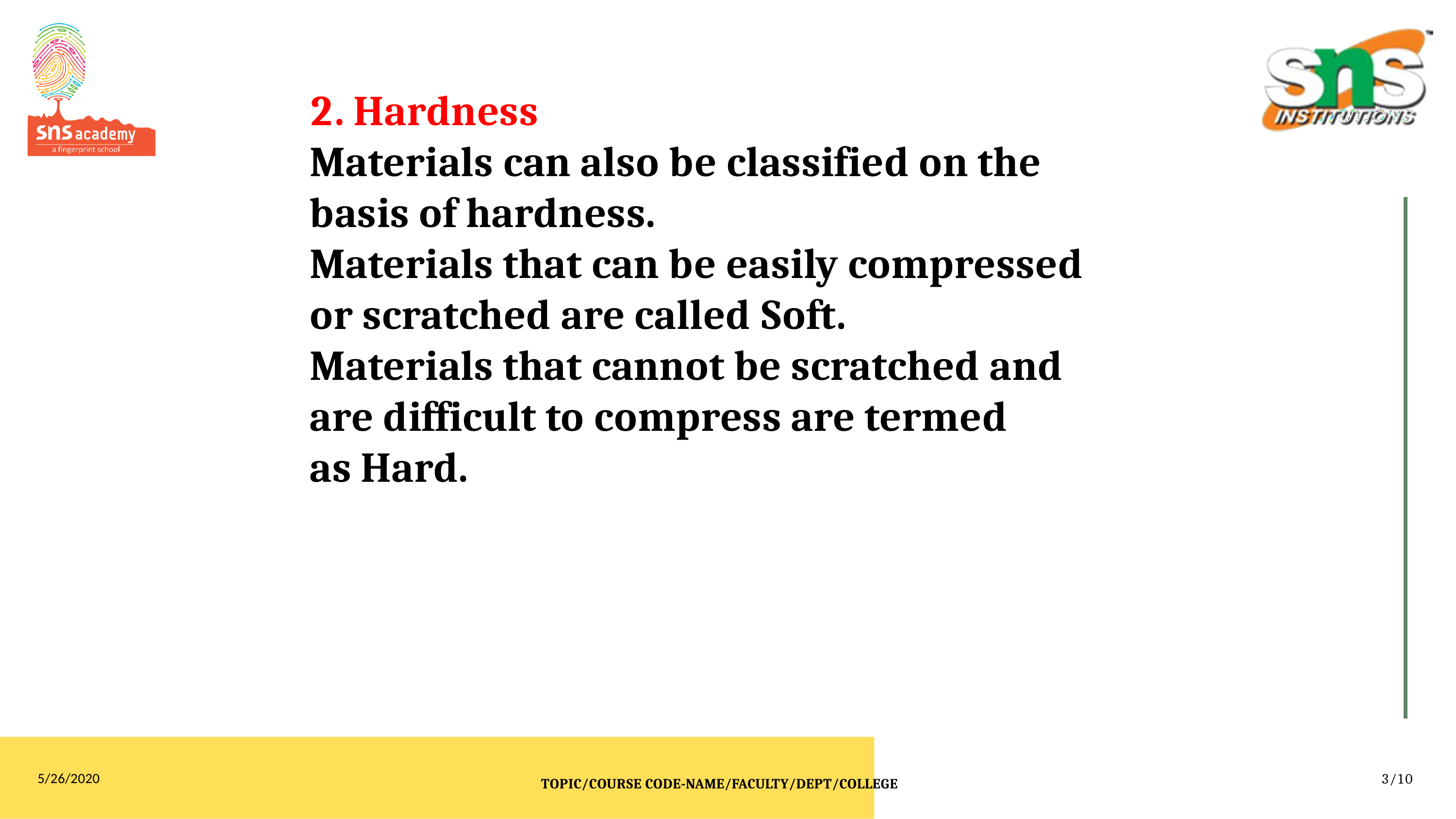

# 2. Hardness Materials can also be classified on the basis of hardness. Materials that can be easily compressed or scratched are called Soft. Materials that cannot be scratched and are difficult to compress are termed as Hard.

5/26/2020
3/10
TOPIC/COURSE CODE-NAME/FACULTY/DEPT/COLLEGE